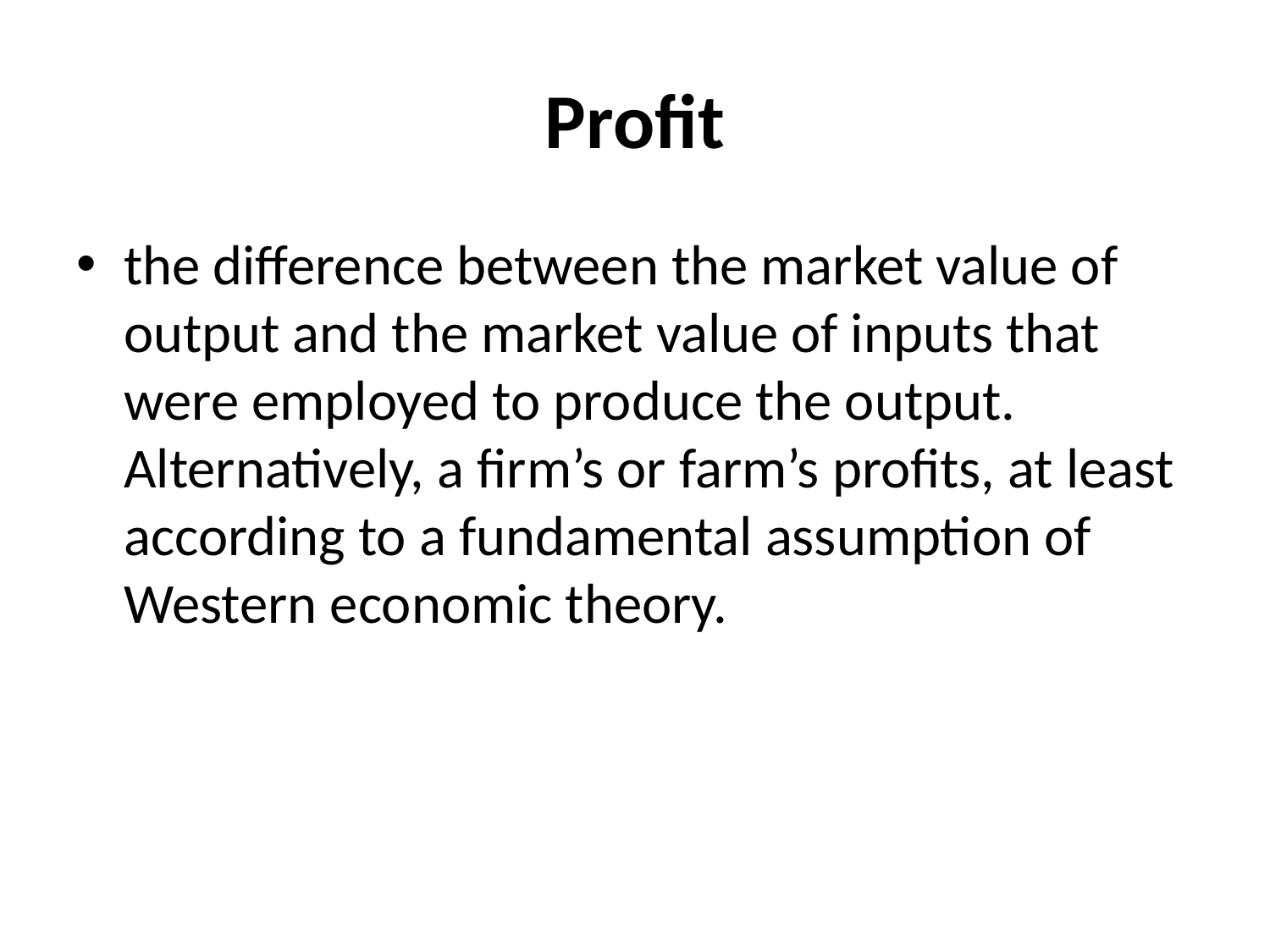

# Profit
the difference between the market value of output and the market value of inputs that were employed to produce the output.  Alternatively, a firm’s or farm’s profits, at least according to a fundamental assumption of Western economic theory.